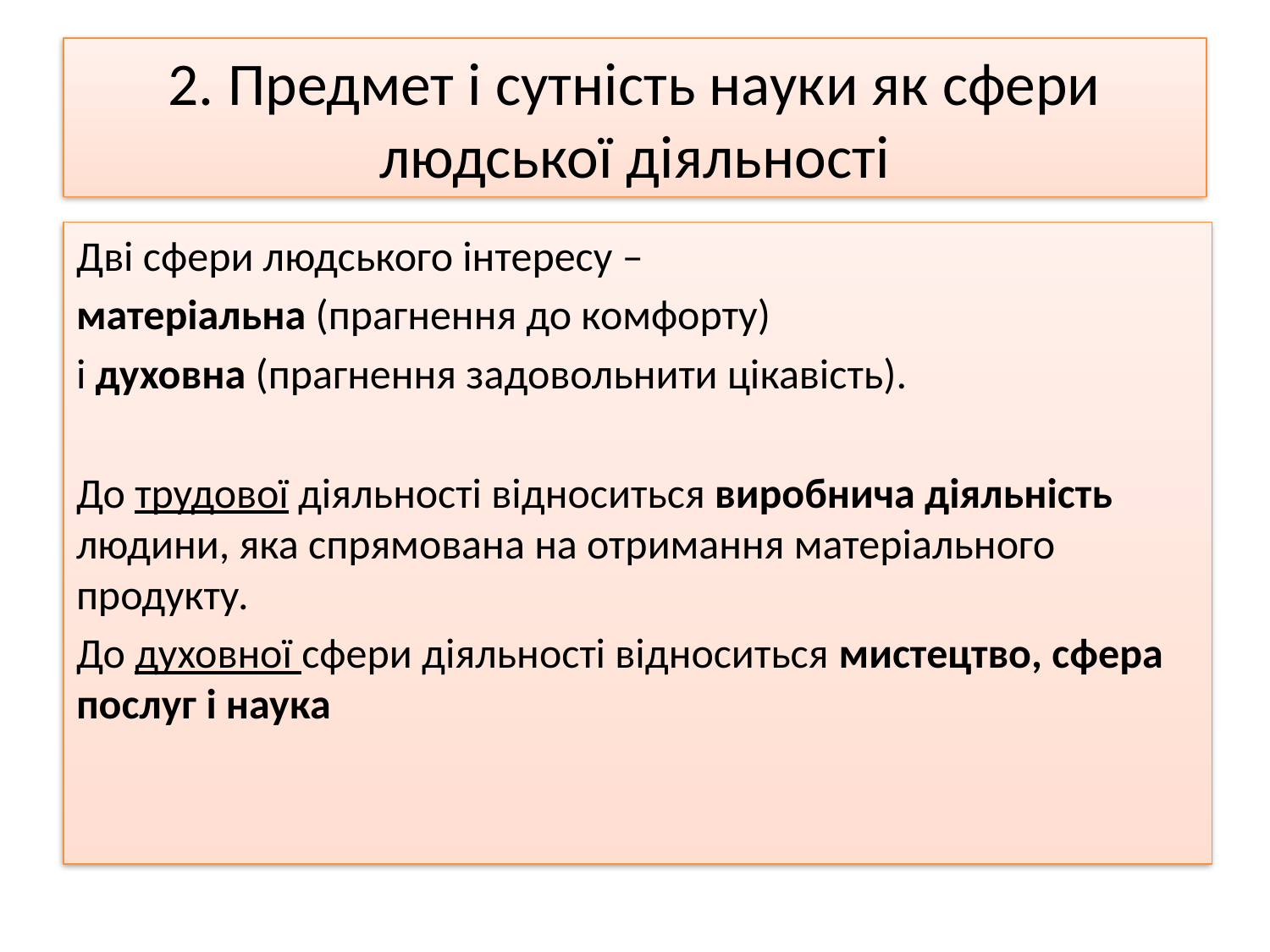

# 2. Предмет і сутність науки як сфери людської діяльності
Дві сфери людського інтересу –
матеріальна (прагнення до комфорту)
і духовна (прагнення задовольнити цікавість).

До трудової діяльності відноситься виробнича діяльність людини, яка спрямована на отримання матеріального продукту.
До духовної сфери діяльності відноситься мистецтво, сфера послуг і наука